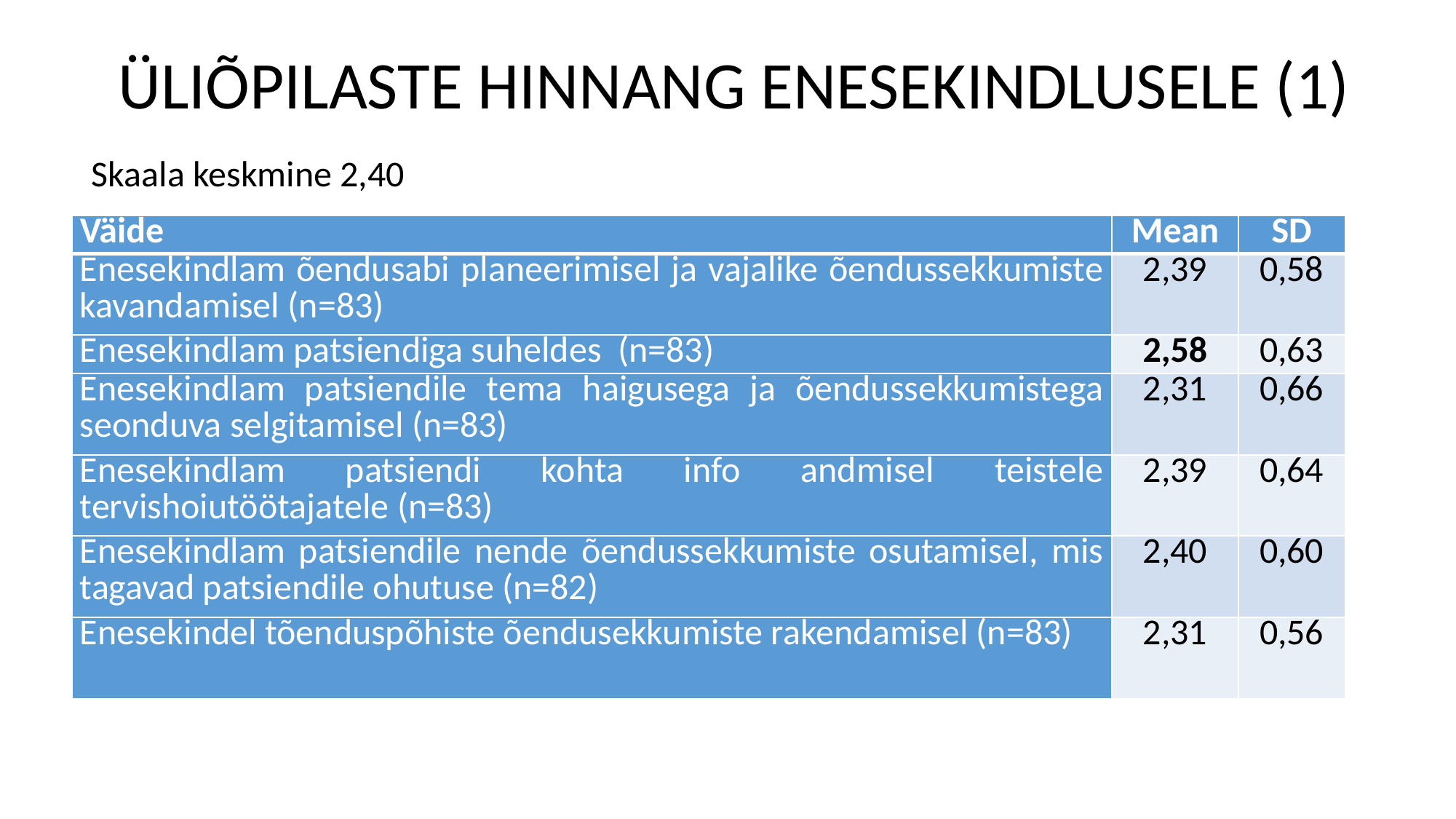

# ÜLIÕPILASTE HINNANG ENESEKINDLUSELE (1)
Skaala keskmine 2,40
| Väide | Mean | SD |
| --- | --- | --- |
| Enesekindlam õendusabi planeerimisel ja vajalike õendussekkumiste kavandamisel (n=83) | 2,39 | 0,58 |
| Enesekindlam patsiendiga suheldes (n=83) | 2,58 | 0,63 |
| Enesekindlam patsiendile tema haigusega ja õendussekkumistega seonduva selgitamisel (n=83) | 2,31 | 0,66 |
| Enesekindlam patsiendi kohta info andmisel teistele tervishoiutöötajatele (n=83) | 2,39 | 0,64 |
| Enesekindlam patsiendile nende õendussekkumiste osutamisel, mis tagavad patsiendile ohutuse (n=82) | 2,40 | 0,60 |
| Enesekindel tõenduspõhiste õendusekkumiste rakendamisel (n=83) | 2,31 | 0,56 |